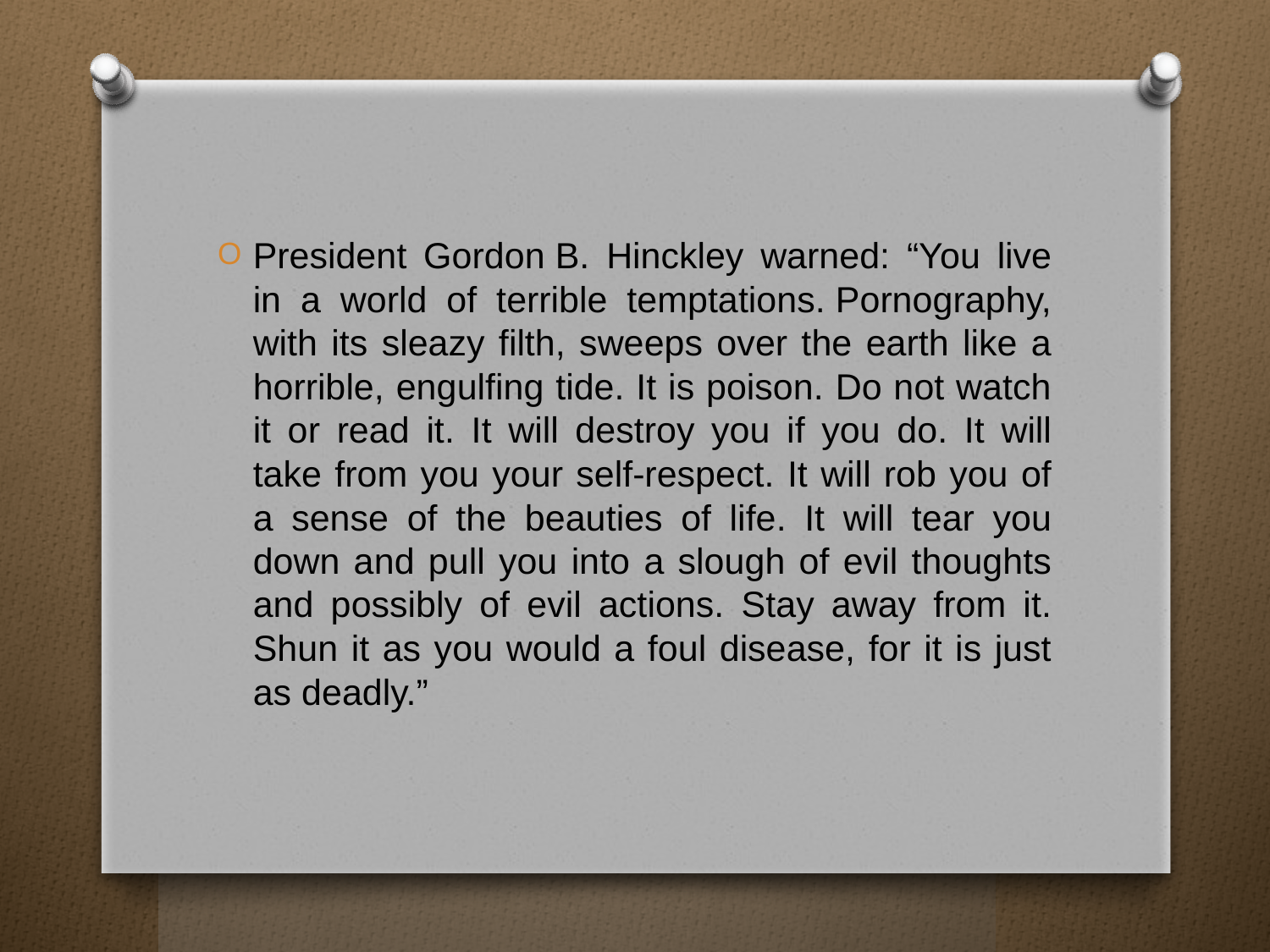

President Gordon B. Hinckley warned: “You live in a world of terrible temptations. Pornography, with its sleazy filth, sweeps over the earth like a horrible, engulfing tide. It is poison. Do not watch it or read it. It will destroy you if you do. It will take from you your self-respect. It will rob you of a sense of the beauties of life. It will tear you down and pull you into a slough of evil thoughts and possibly of evil actions. Stay away from it. Shun it as you would a foul disease, for it is just as deadly.”